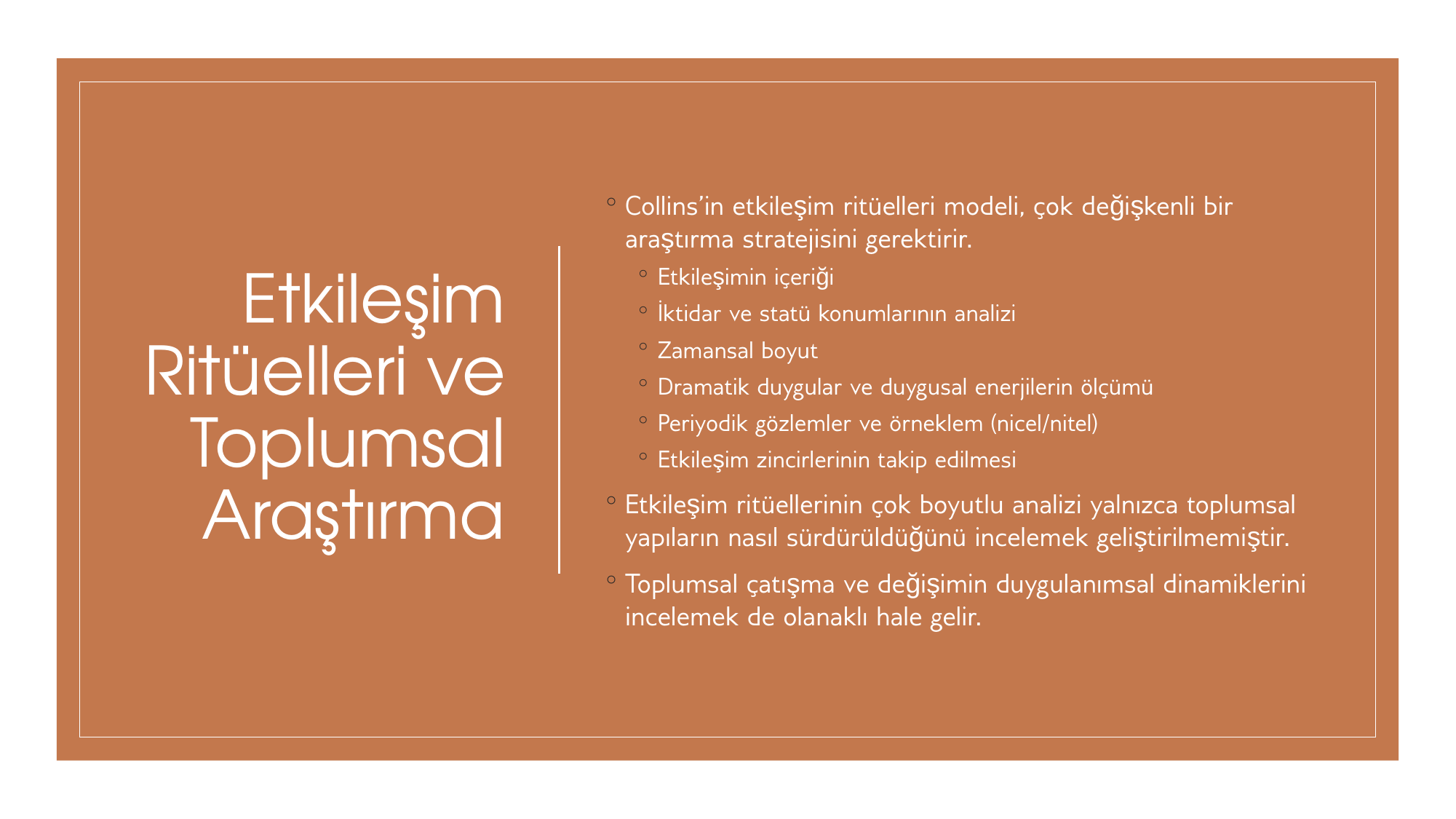

# Etkileşim Ritüelleri ve Toplumsal Araştırma
Collins’in etkileşim ritüelleri modeli, çok değişkenli bir araştırma stratejisini gerektirir.
Etkileşimin içeriği
İktidar ve statü konumlarının analizi
Zamansal boyut
Dramatik duygular ve duygusal enerjilerin ölçümü
Periyodik gözlemler ve örneklem (nicel/nitel)
Etkileşim zincirlerinin takip edilmesi
Etkileşim ritüellerinin çok boyutlu analizi yalnızca toplumsal yapıların nasıl sürdürüldüğünü incelemek geliştirilmemiştir.
Toplumsal çatışma ve değişimin duygulanımsal dinamiklerini incelemek de olanaklı hale gelir.